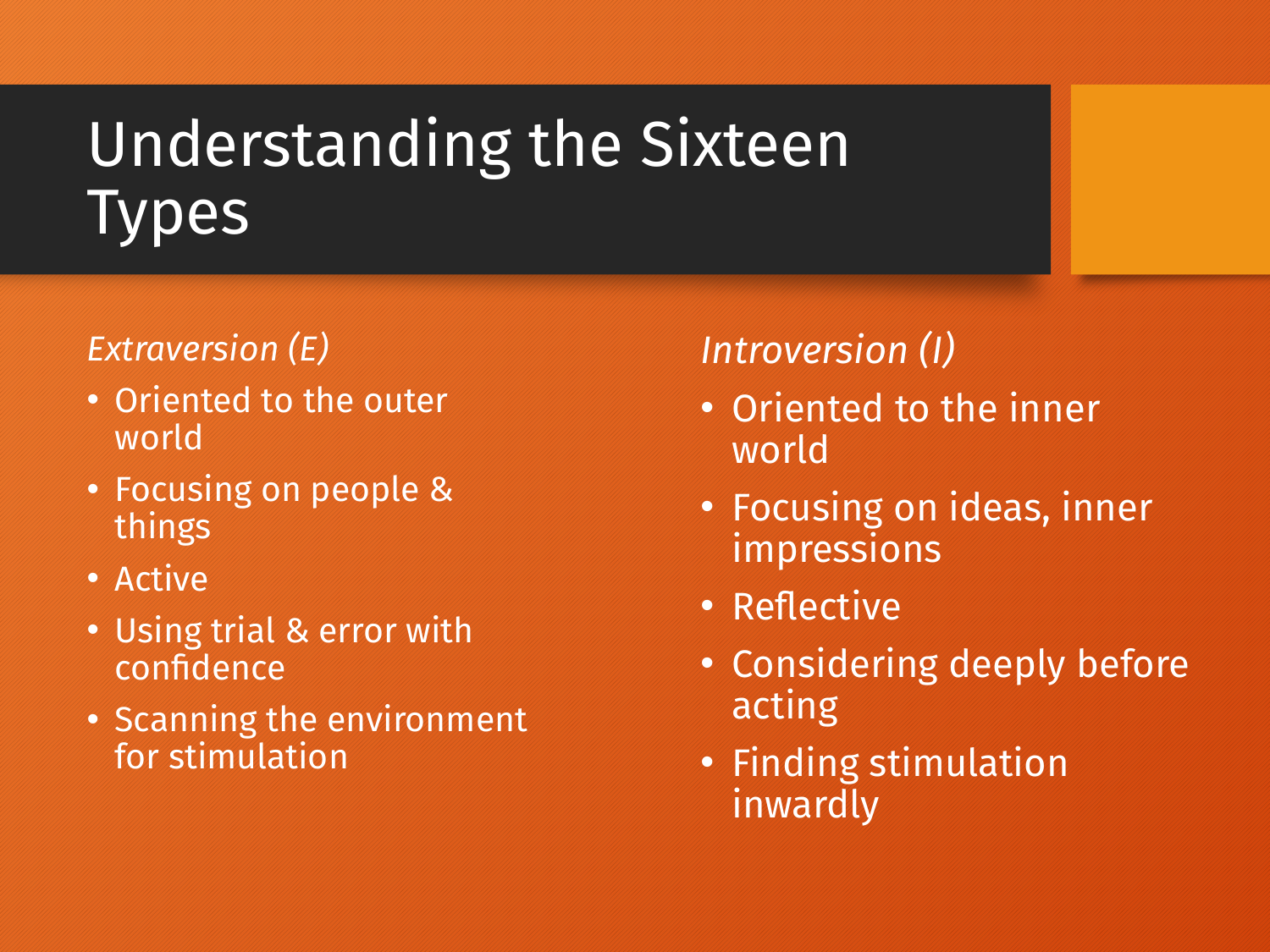

# Understanding the Sixteen Types
Extraversion (E)
Oriented to the outer world
Focusing on people & things
Active
Using trial & error with confidence
Scanning the environment for stimulation

Introversion (I)
Oriented to the inner world
Focusing on ideas, inner impressions
Reflective
Considering deeply before acting
Finding stimulation inwardly